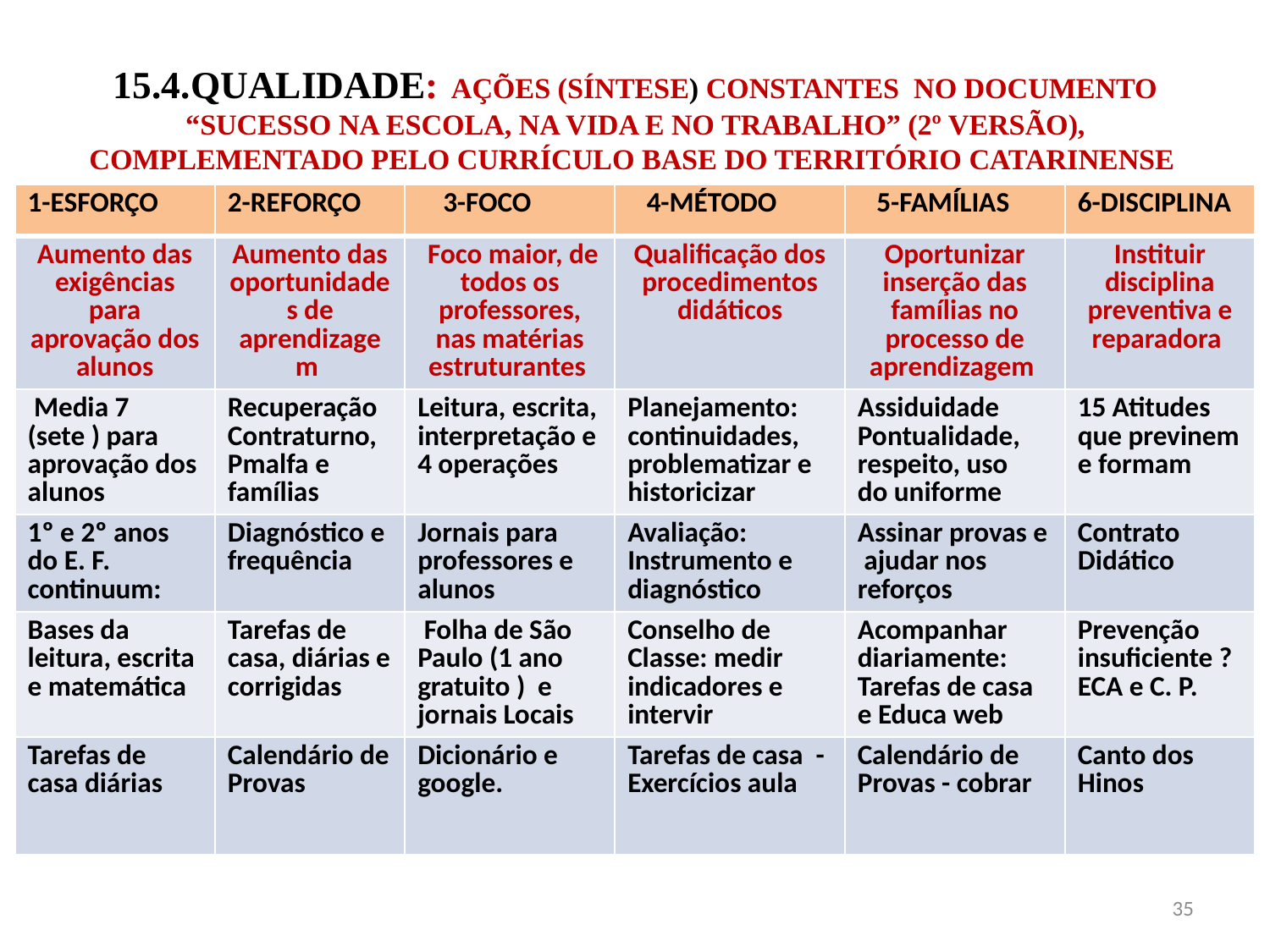

# 15.4.QUALIDADE:  AÇÕES (SÍNTESE) CONSTANTES  NO DOCUMENTO “SUCESSO NA ESCOLA, NA VIDA E NO TRABALHO” (2º VERSÃO), COMPLEMENTADO PELO CURRÍCULO BASE DO TERRITÓRIO CATARINENSE
| 1-ESFORÇO | 2-REFORÇO | 3-FOCO | 4-MÉTODO | 5-FAMÍLIAS | 6-DISCIPLINA |
| --- | --- | --- | --- | --- | --- |
| Aumento das exigências para aprovação dos alunos | Aumento das oportunidades de aprendizagem | Foco maior, de todos os professores, nas matérias estruturantes | Qualificação dos procedimentos didáticos | Oportunizar inserção das famílias no processo de aprendizagem | Instituir disciplina preventiva e reparadora |
| Media 7 (sete ) para aprovação dos alunos | RecuperaçãoContraturno, Pmalfa e famílias | Leitura, escrita, interpretação e 4 operações | Planejamento: continuidades, problematizar e historicizar | Assiduidade Pontualidade, respeito, uso do uniforme | 15 Atitudes que previnem e formam |
| 1º e 2º anos do E. F. continuum: | Diagnóstico e frequência | Jornais para professores e alunos | Avaliação: Instrumento e diagnóstico | Assinar provas e ajudar nos reforços | Contrato Didático |
| Bases da leitura, escrita e matemática | Tarefas de casa, diárias e corrigidas | Folha de São Paulo (1 ano gratuito ) e jornais Locais | Conselho de Classe: medir indicadores e intervir | Acompanhar diariamente: Tarefas de casa e Educa web | Prevenção insuficiente ? ECA e C. P. |
| Tarefas de casa diárias | Calendário de Provas | Dicionário e google. | Tarefas de casa -Exercícios aula | Calendário de Provas - cobrar | Canto dos Hinos |
35